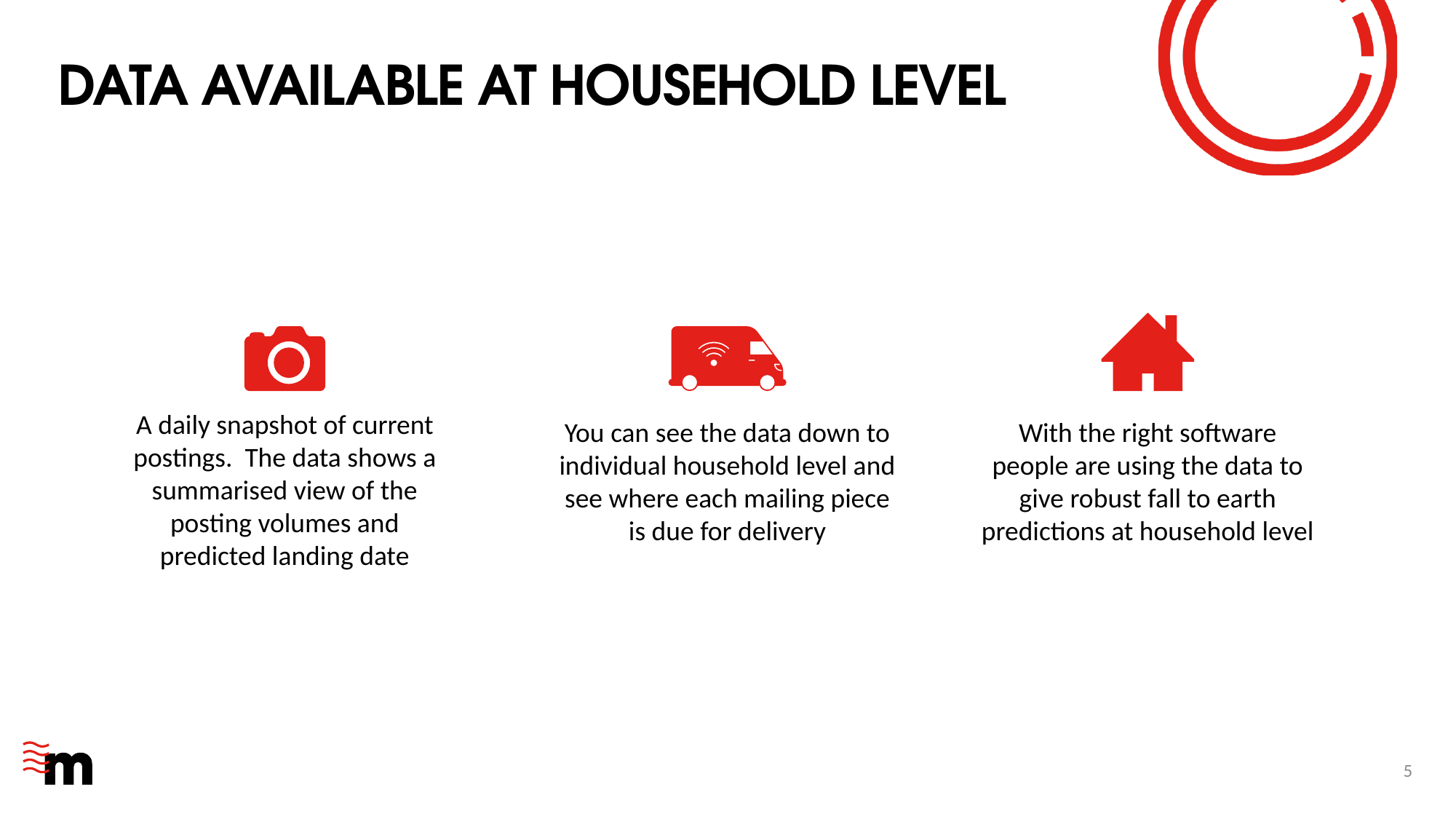

# Data available at HOUSEHOLD LEVEL

A daily snapshot of current postings.  The data shows a summarised view of the posting volumes and predicted landing date
You can see the data down to individual household level and see where each mailing piece is due for delivery
With the right software people are using the data to give robust fall to earth predictions at household level
5